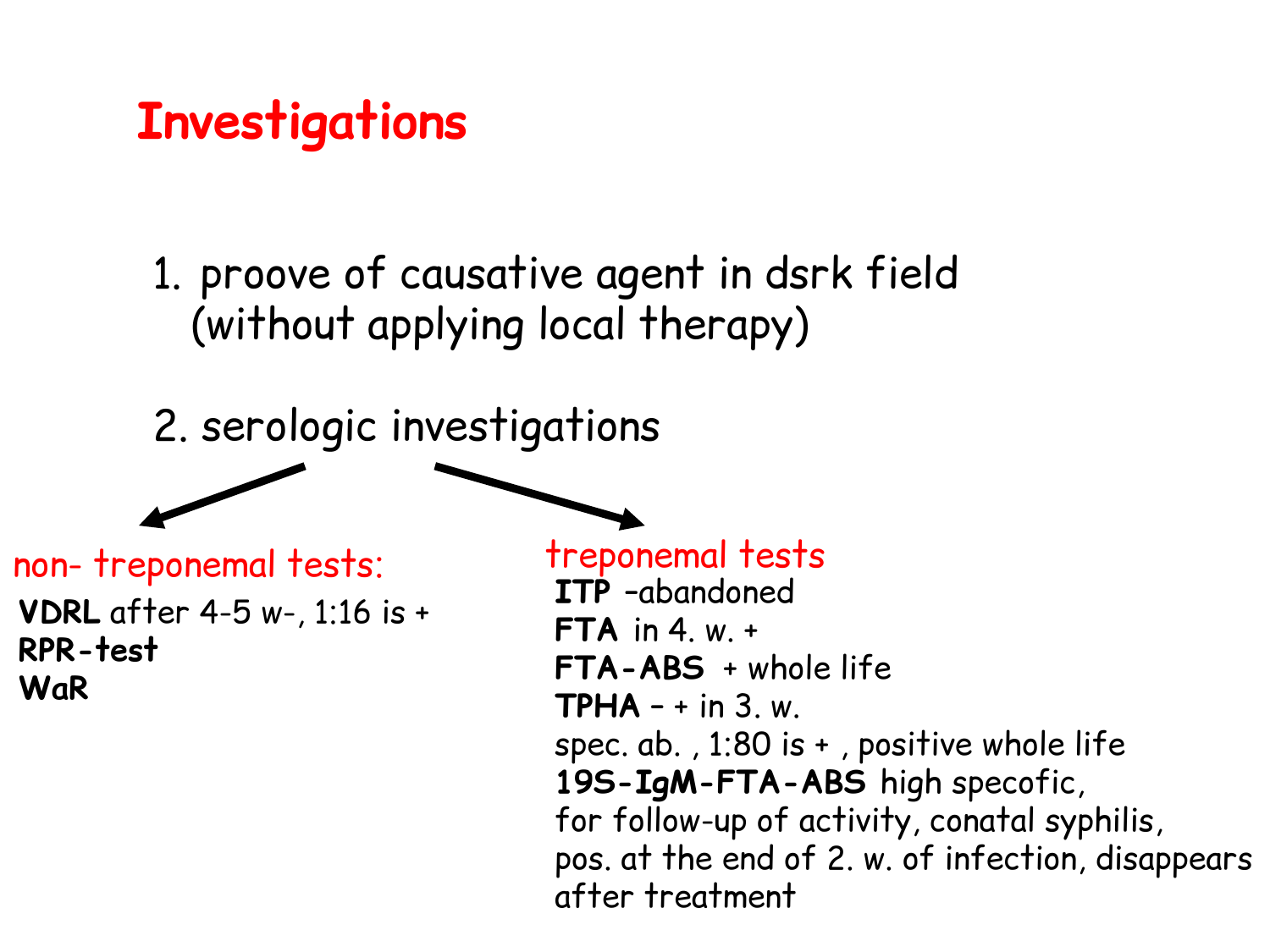

Investigations
proove of causative agent in dsrk field
   (without applying local therapy)

2. serologic investigations

treponemal tests
non- treponemal tests:
ITP –abandoned
FTA in 4. w. +
FTA-ABS  + whole life
TPHA – + in 3. w.
spec. ab. , 1:80 is + , positive whole life
19S-IgM-FTA-ABS high specofic,
for follow-up of activity, conatal syphilis,
pos. at the end of 2. w. of infection, disappears
after treatment
VDRL after 4-5 w-, 1:16 is +
RPR-test
WaR